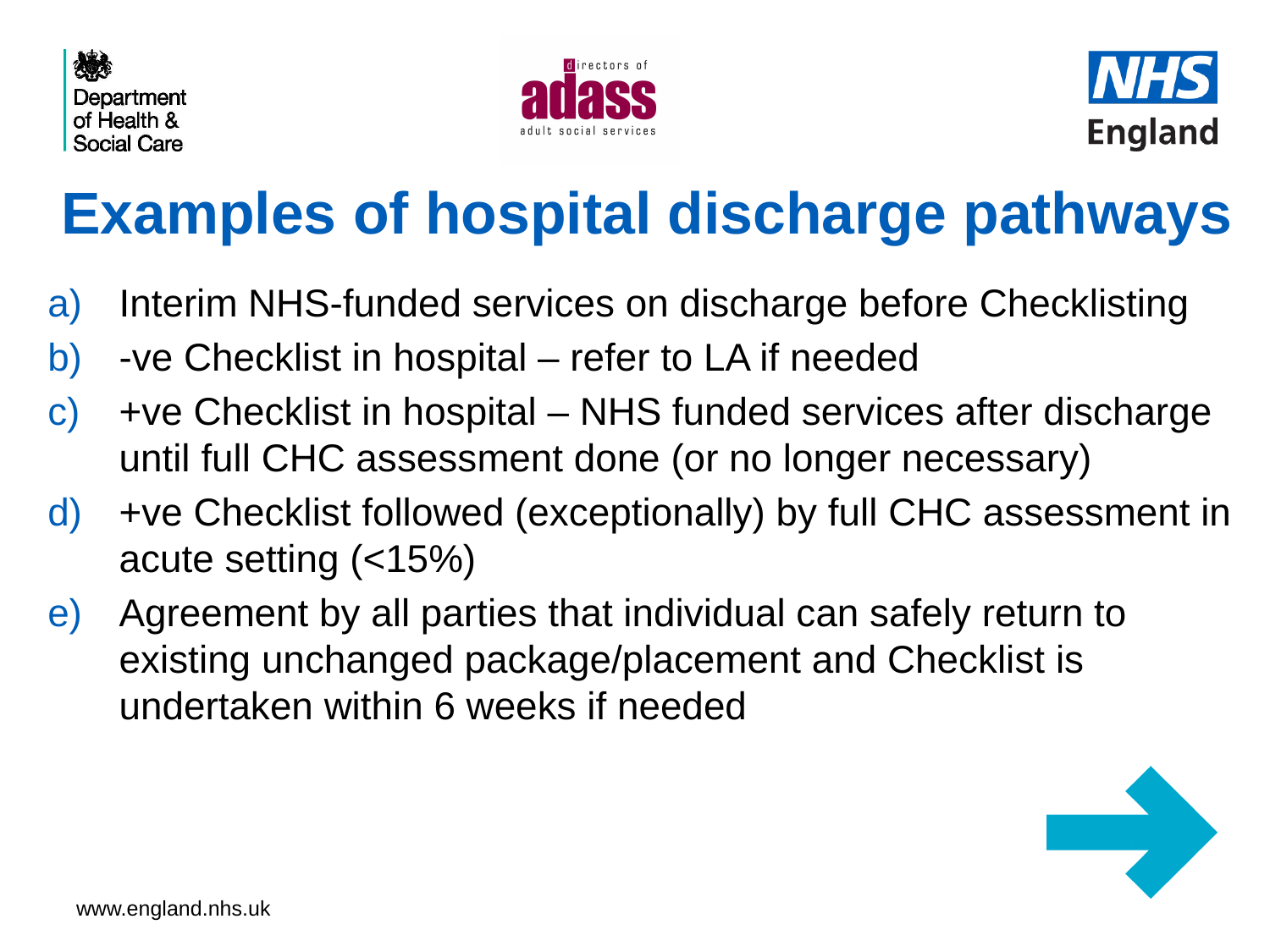

# Examples of hospital discharge pathways
Interim NHS-funded services on discharge before Checklisting
-ve Checklist in hospital – refer to LA if needed
+ve Checklist in hospital – NHS funded services after discharge until full CHC assessment done (or no longer necessary)
+ve Checklist followed (exceptionally) by full CHC assessment in acute setting (<15%)
Agreement by all parties that individual can safely return to existing unchanged package/placement and Checklist is undertaken within 6 weeks if needed